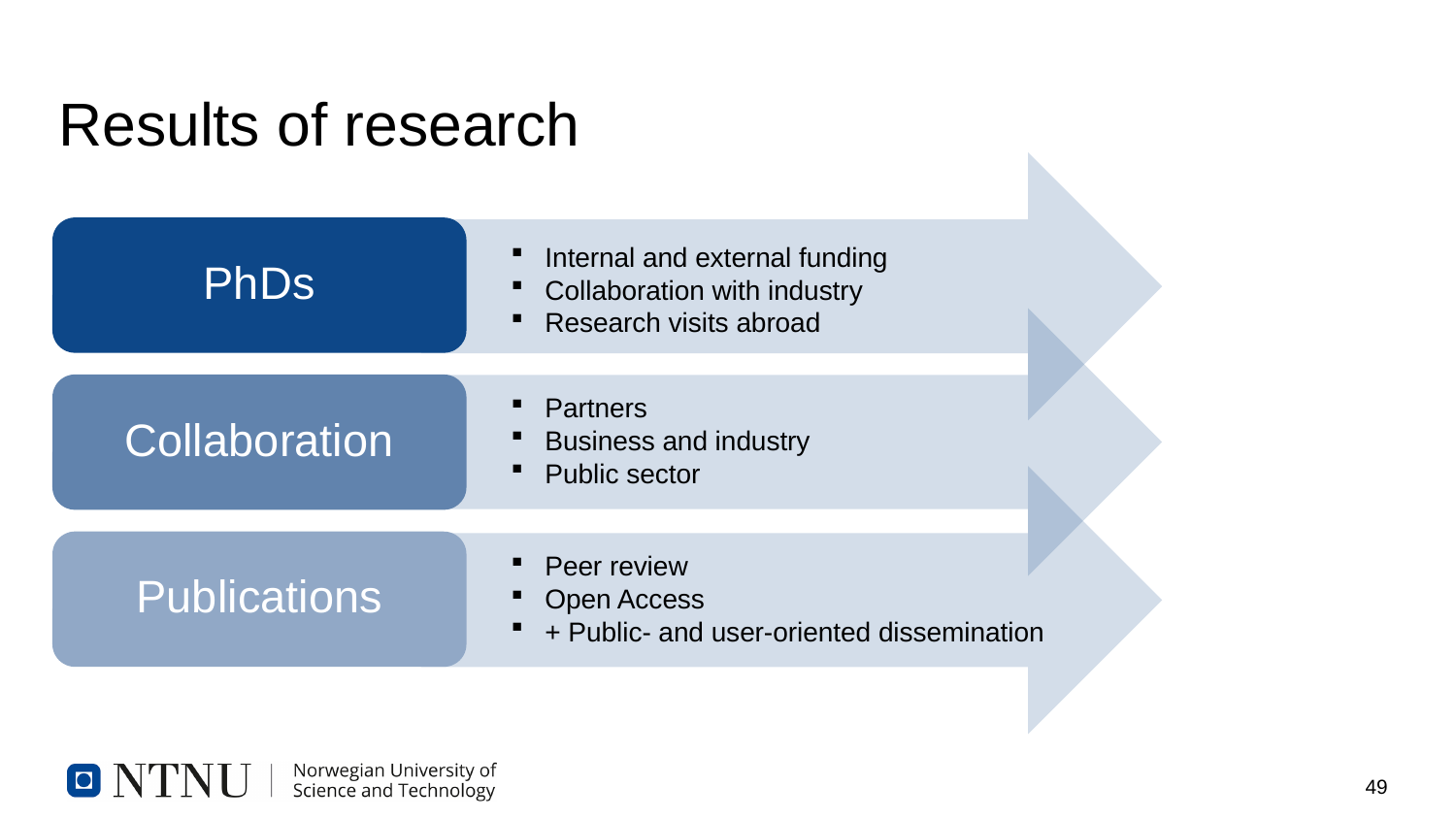

# Results of research

Internal and external funding
Collaboration with industry
Research visits abroad

PhDs

Partners
Business and industry
Public sector

Collaboration

Peer review
Open Access
+ Public- and user-oriented dissemination

Publications